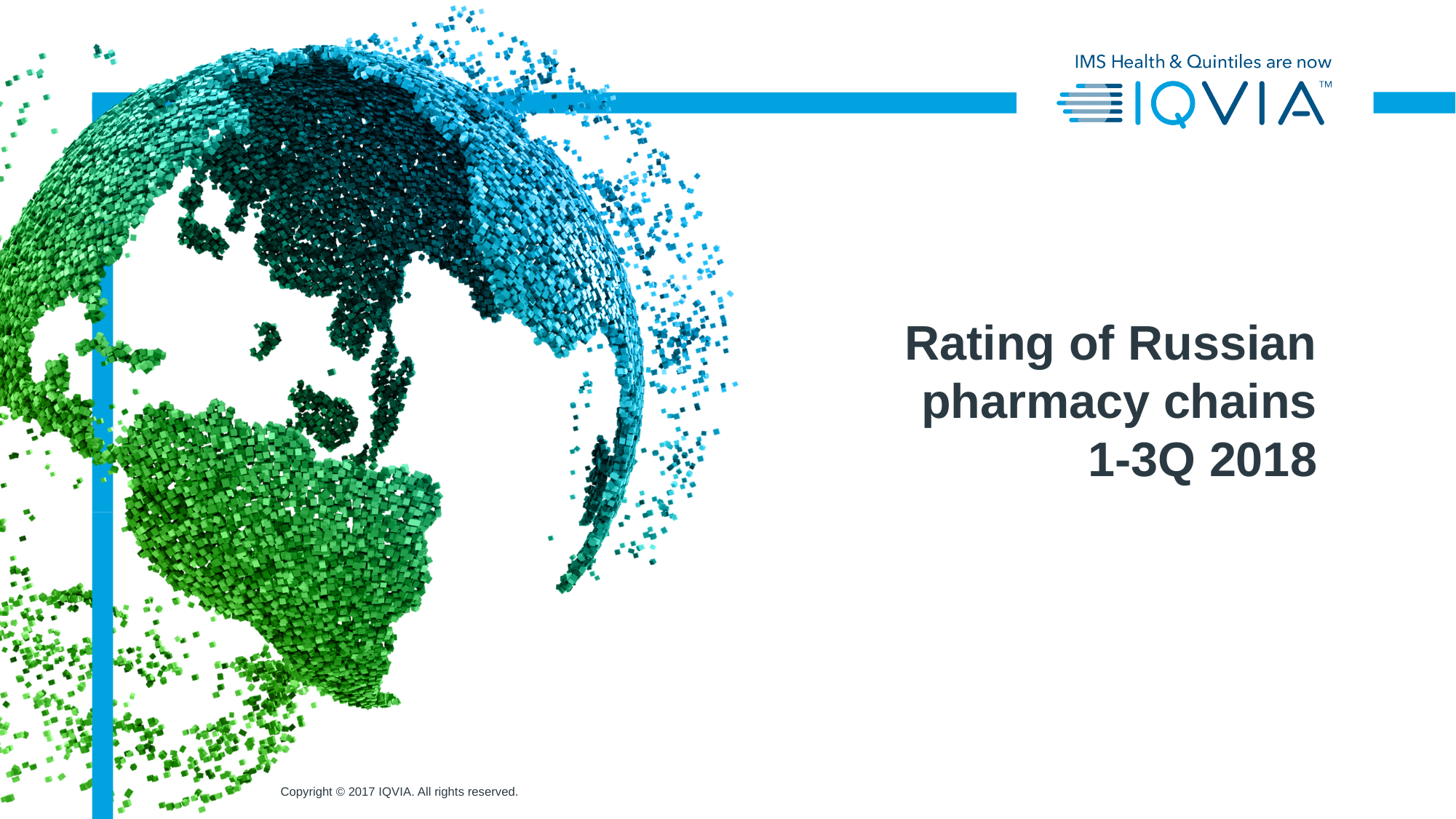

# Rating of Russian pharmacy chains 1-3Q 2018